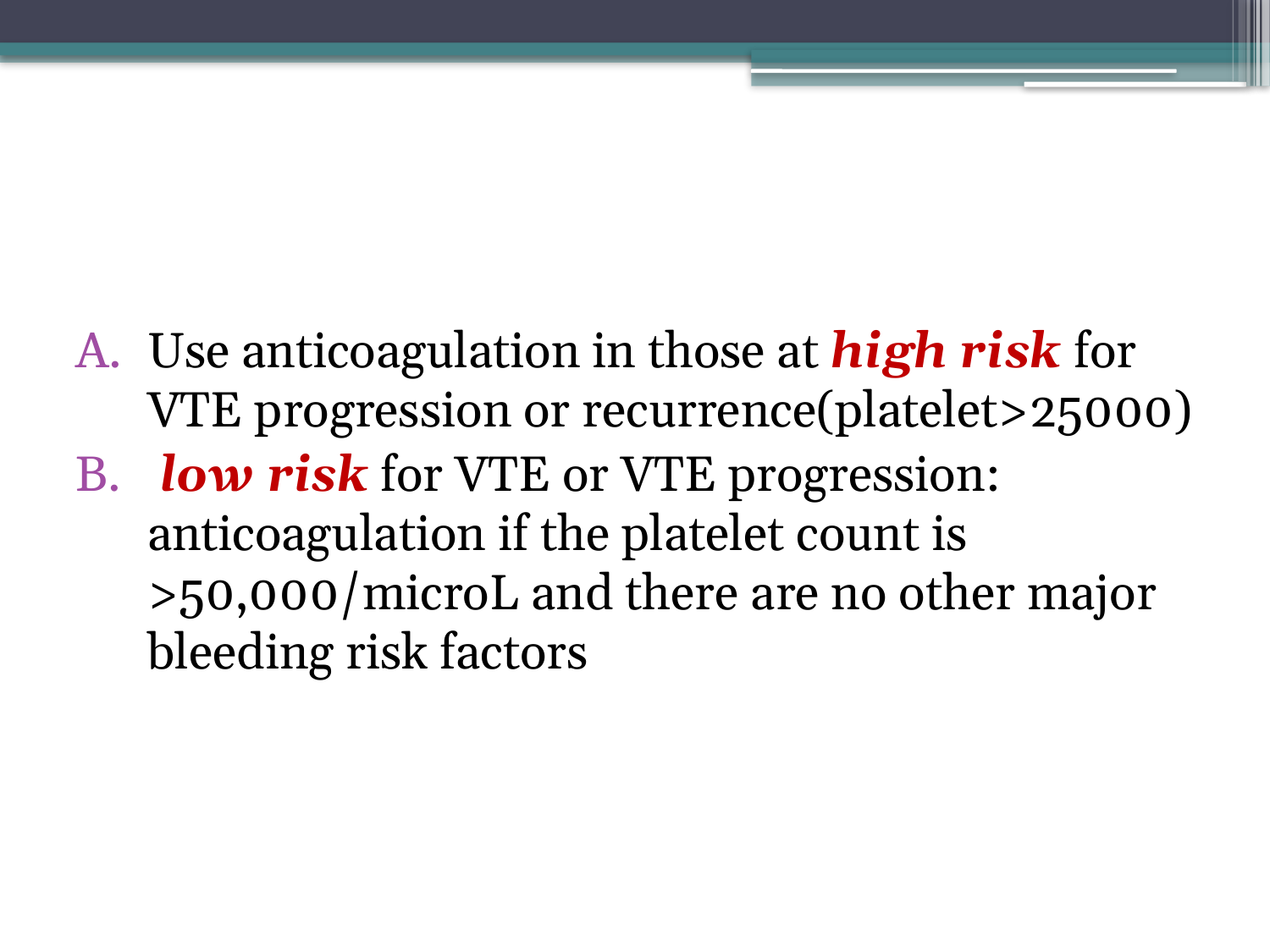

#
Use anticoagulation in those at high risk for VTE progression or recurrence(platelet>25000)
 low risk for VTE or VTE progression: anticoagulation if the platelet count is >50,000/microL and there are no other major bleeding risk factors